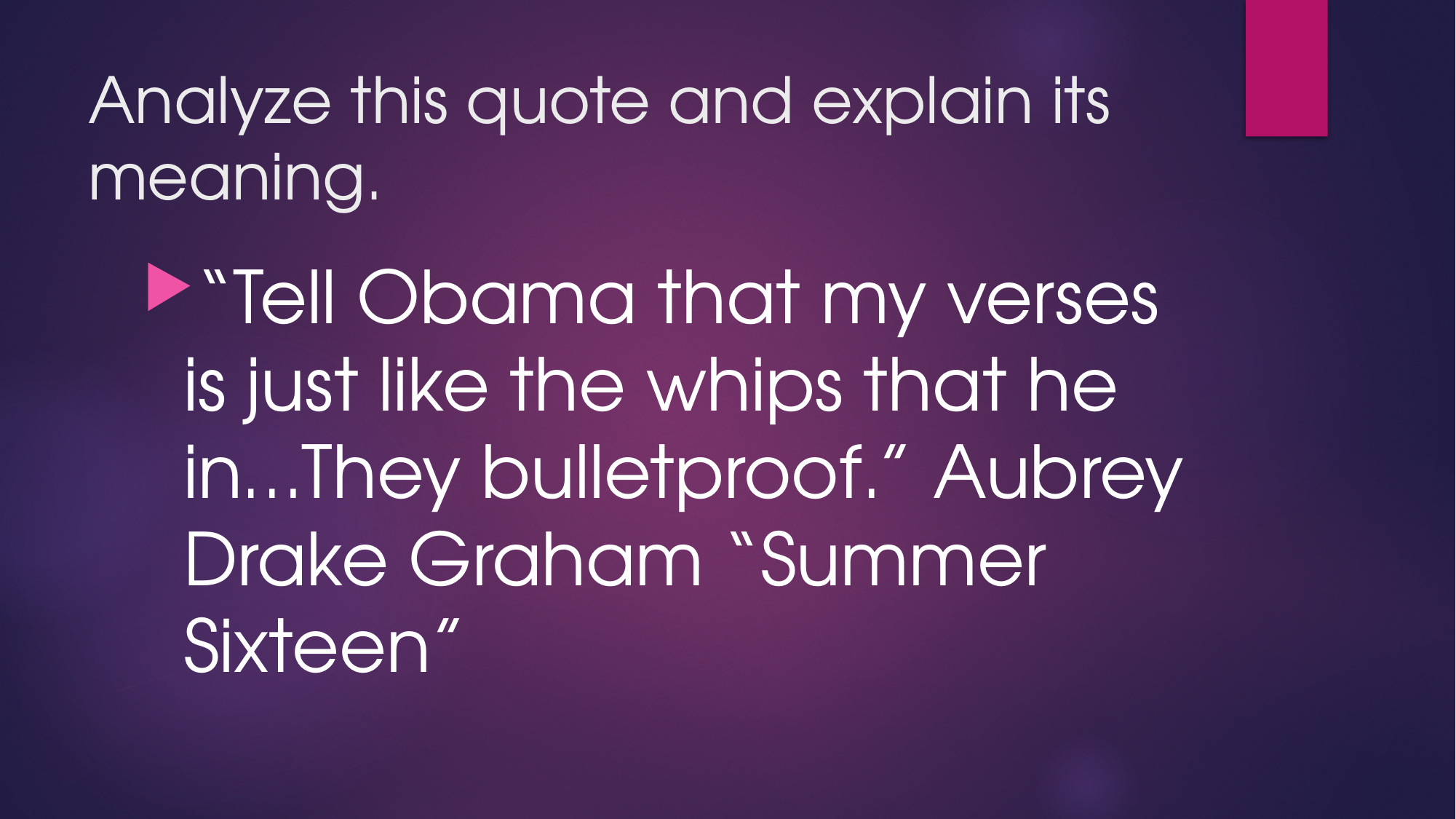

# Analyze this quote and explain its meaning.
“Tell Obama that my verses is just like the whips that he in…They bulletproof.” Aubrey Drake Graham “Summer Sixteen”